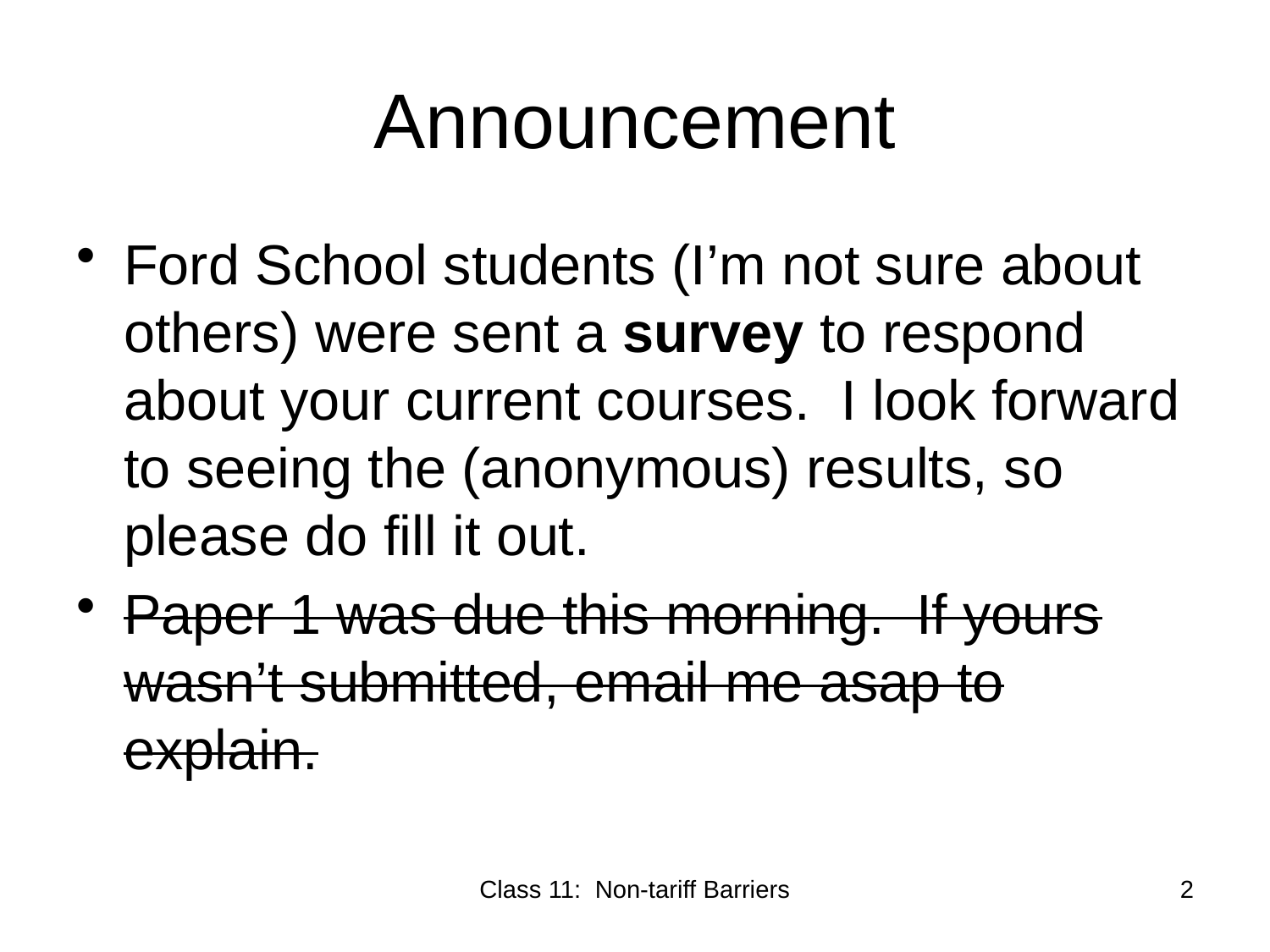

# Announcement
Ford School students (I’m not sure about others) were sent a survey to respond about your current courses.  I look forward to seeing the (anonymous) results, so please do fill it out.
Paper 1 was due this morning.  If yours wasn’t submitted, email me asap to explain.
Class 11:  Non-tariff Barriers
2